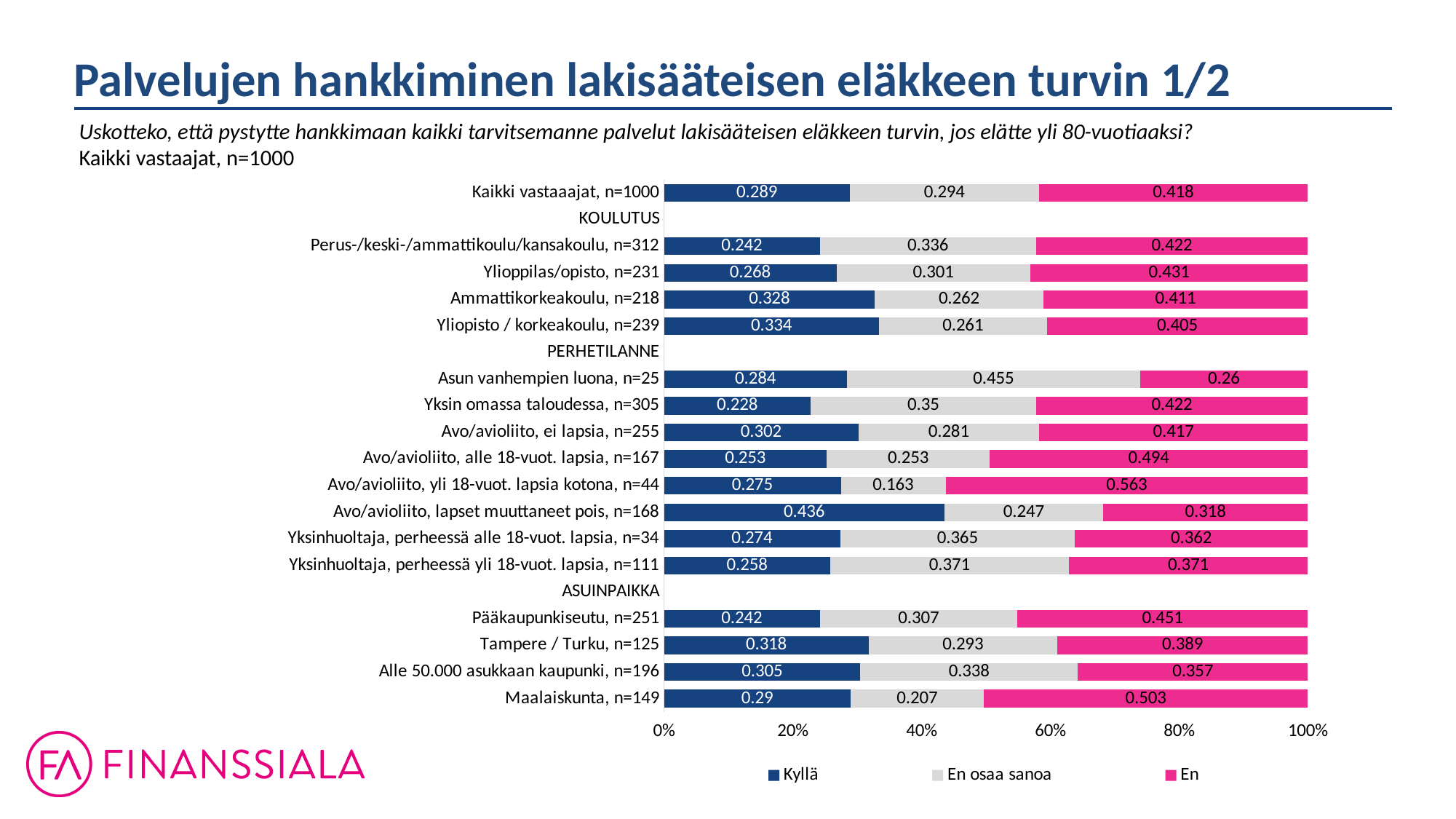

Palvelujen hankkiminen lakisääteisen eläkkeen turvin 1/2
Uskotteko, että pystytte hankkimaan kaikki tarvitsemanne palvelut lakisääteisen eläkkeen turvin, jos elätte yli 80-vuotiaaksi?
Kaikki vastaajat, n=1000

### Chart

| Category | Kyllä | En osaa sanoa | En |
|---|---|---|---|
| Kaikki vastaaajat, n=1000 | 0.289 | 0.294 | 0.418 |
| KOULUTUS | None | None | None |
| Perus-/keski-/ammattikoulu/kansakoulu, n=312 | 0.242 | 0.336 | 0.422 |
| Ylioppilas/opisto, n=231 | 0.268 | 0.301 | 0.431 |
| Ammattikorkeakoulu, n=218 | 0.328 | 0.262 | 0.411 |
| Yliopisto / korkeakoulu, n=239 | 0.334 | 0.261 | 0.405 |
| PERHETILANNE | None | None | None |
| Asun vanhempien luona, n=25 | 0.284 | 0.455 | 0.26 |
| Yksin omassa taloudessa, n=305 | 0.228 | 0.35 | 0.422 |
| Avo/avioliito, ei lapsia, n=255 | 0.302 | 0.281 | 0.417 |
| Avo/avioliito, alle 18-vuot. lapsia, n=167 | 0.253 | 0.253 | 0.494 |
| Avo/avioliito, yli 18-vuot. lapsia kotona, n=44 | 0.275 | 0.163 | 0.563 |
| Avo/avioliito, lapset muuttaneet pois, n=168 | 0.436 | 0.247 | 0.318 |
| Yksinhuoltaja, perheessä alle 18-vuot. lapsia, n=34 | 0.274 | 0.365 | 0.362 |
| Yksinhuoltaja, perheessä yli 18-vuot. lapsia, n=111 | 0.258 | 0.371 | 0.371 |
| ASUINPAIKKA | None | None | None |
| Pääkaupunkiseutu, n=251 | 0.242 | 0.307 | 0.451 |
| Tampere / Turku, n=125 | 0.318 | 0.293 | 0.389 |
| Alle 50.000 asukkaan kaupunki, n=196 | 0.305 | 0.338 | 0.357 |
| Maalaiskunta, n=149 | 0.29 | 0.207 | 0.503 |